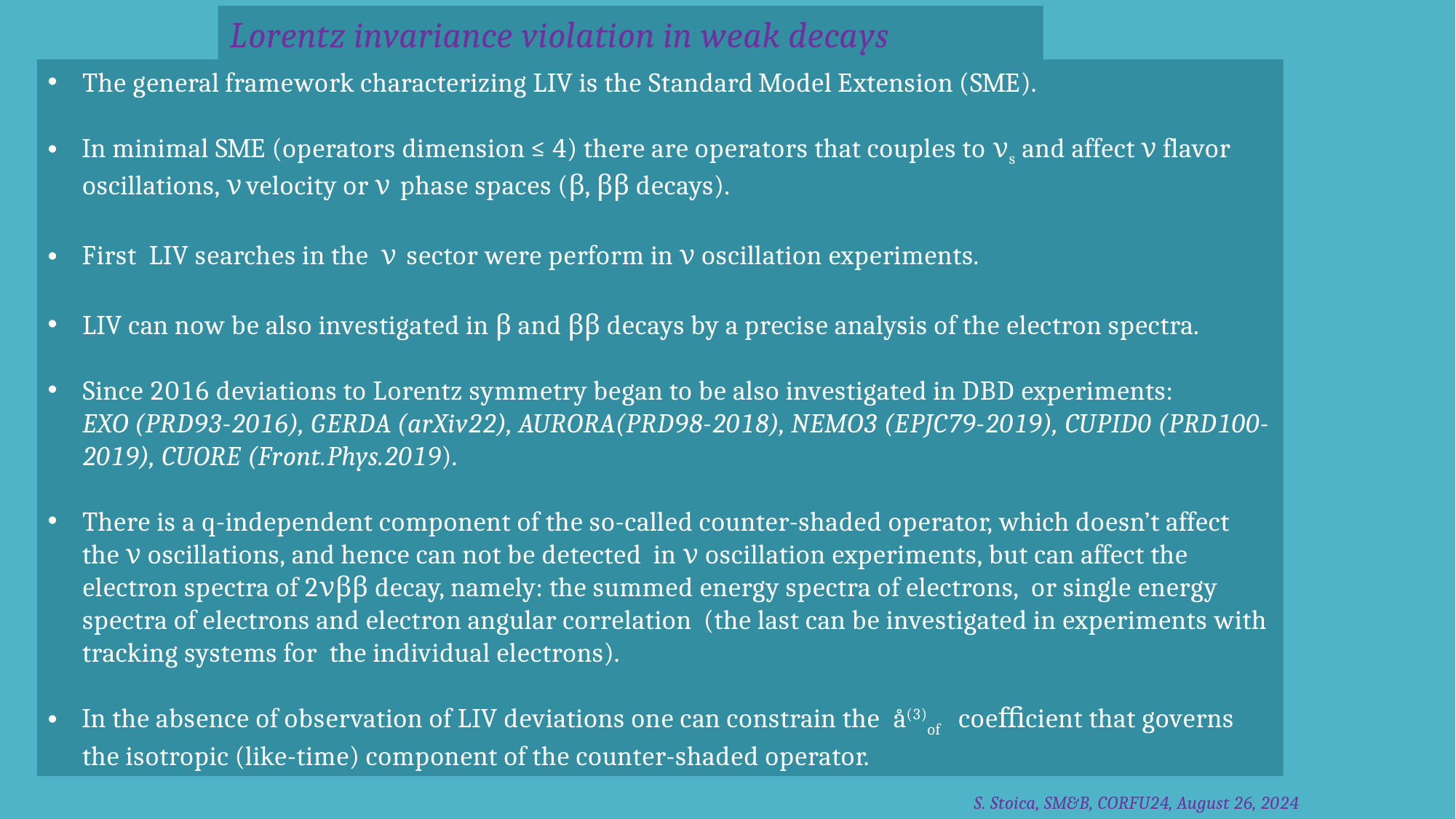

Lorentz invariance violation in weak decays
The general framework characterizing LIV is the Standard Model Extension (SME).

In minimal SME (operators dimension ≤ 4) there are operators that couples to νs and affect ν flavor oscillations, ν velocity or ν  phase spaces (β, ββ decays).

First  LIV searches in the  ν  sector were perform in ν oscillation experiments.

LIV can now be also investigated in β and ββ decays by a precise analysis of the electron spectra.

Since 2016 deviations to Lorentz symmetry began to be also investigated in DBD experiments:          EXO (PRD93-2016), GERDA (arXiv22), AURORA(PRD98-2018), NEMO3 (EPJC79-2019), CUPID0 (PRD100-2019), CUORE (Front.Phys.2019).

There is a q-independent component of the so-called counter-shaded operator, which doesn’t affect the ν oscillations, and hence can not be detected  in ν oscillation experiments, but can affect the electron spectra of 2νββ decay, namely: the summed energy spectra of electrons,  or single energy spectra of electrons and electron angular correlation  (the last can be investigated in experiments with tracking systems for  the individual electrons).

In the absence of observation of LIV deviations one can constrain the  å(3)of   coeﬃcient that governs the isotropic (like-time) component of the counter-shaded operator.
S. Stoica, SM&B, CORFU24, August 26, 2024